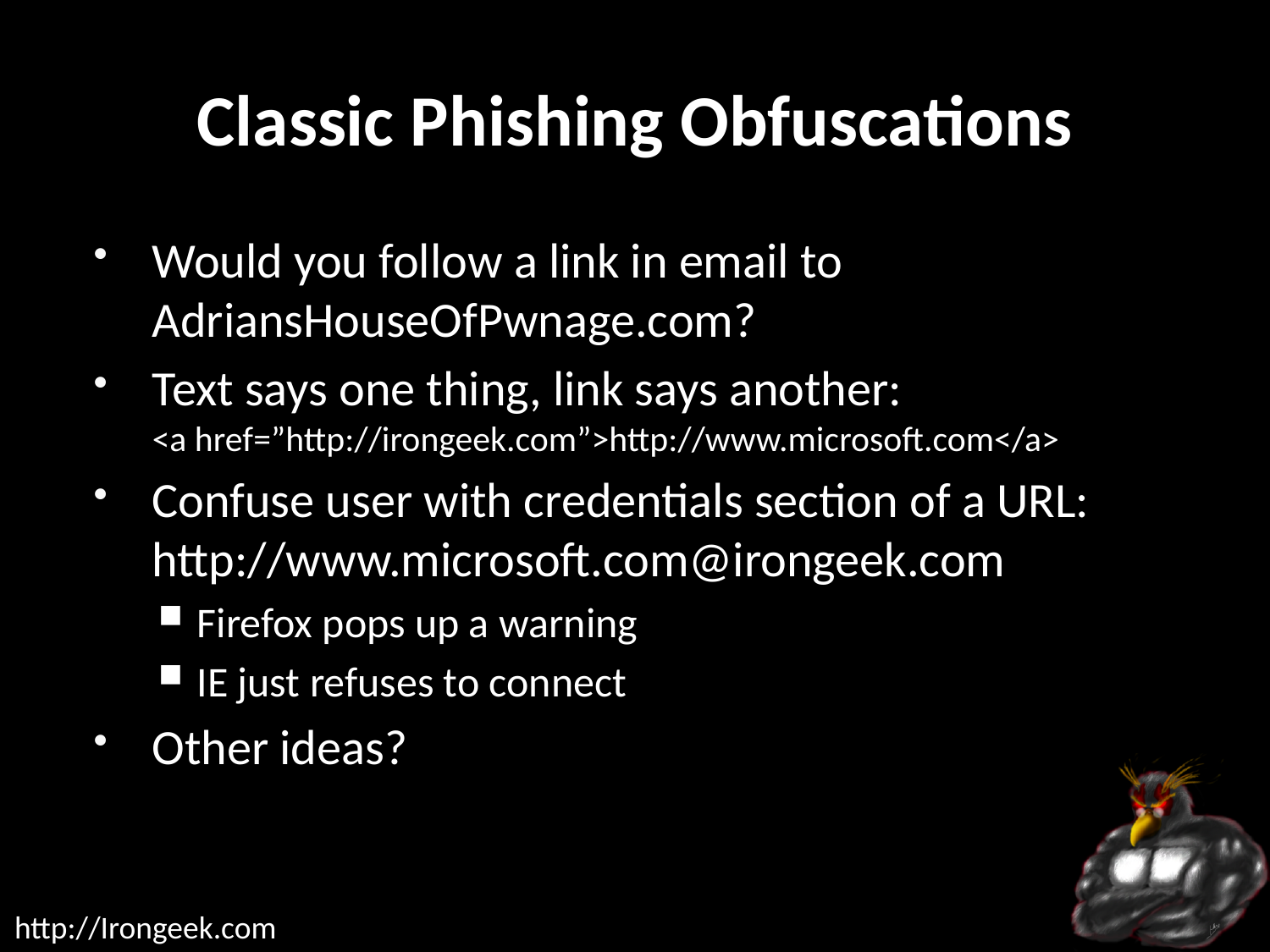

# Classic Phishing Obfuscations
Would you follow a link in email to AdriansHouseOfPwnage.com?
Text says one thing, link says another:
<a href=”http://irongeek.com”>http://www.microsoft.com</a>
Confuse user with credentials section of a URL:
http://www.microsoft.com@irongeek.com
Firefox pops up a warning
IE just refuses to connect
Other ideas?